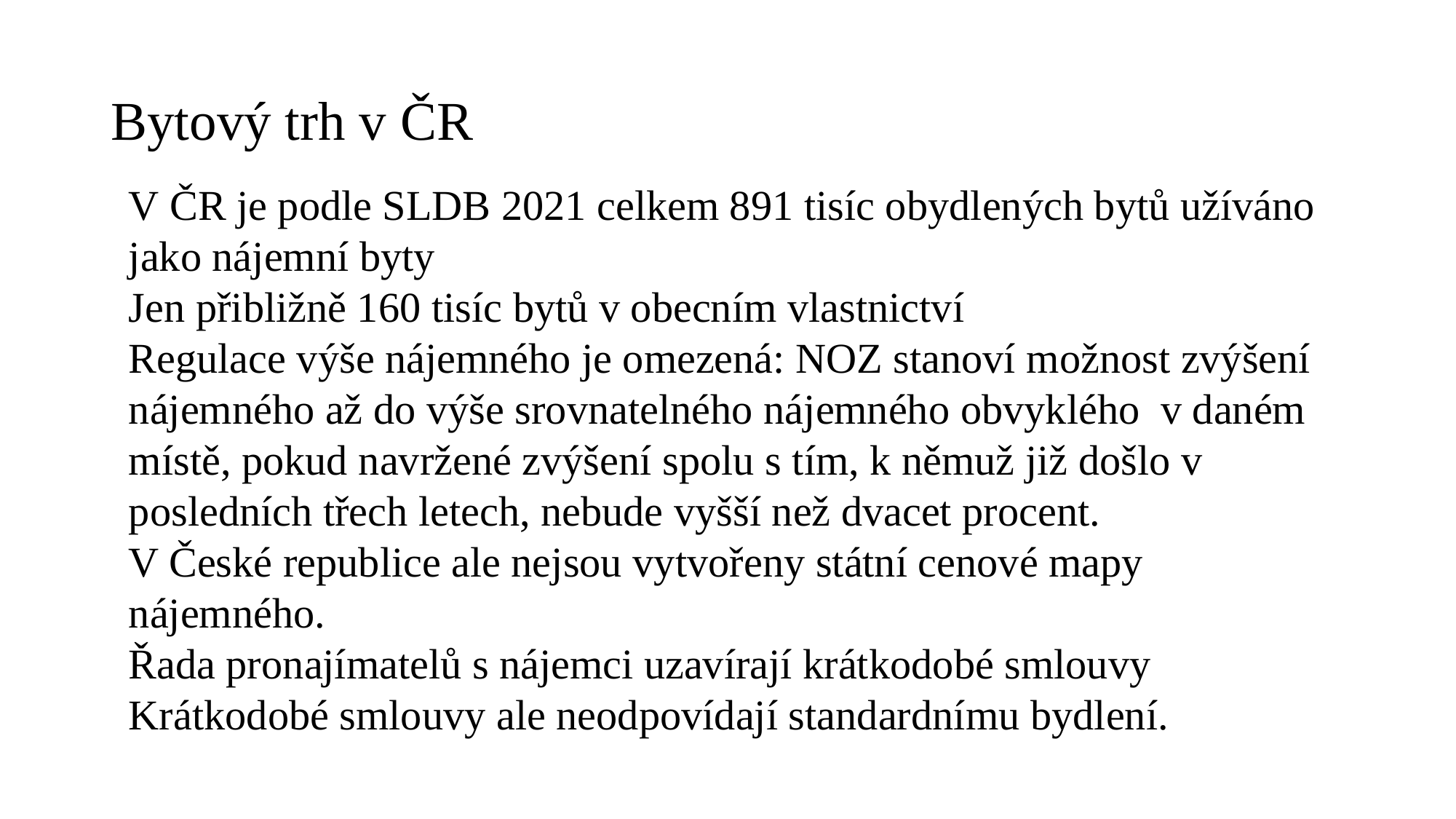

# Bytový trh v ČR
V ČR je podle SLDB 2021 celkem 891 tisíc obydlených bytů užíváno jako nájemní byty
Jen přibližně 160 tisíc bytů v obecním vlastnictví
Regulace výše nájemného je omezená: NOZ stanoví možnost zvýšení nájemného až do výše srovnatelného nájemného obvyklého  v daném místě, pokud navržené zvýšení spolu s tím, k němuž již došlo v posledních třech letech, nebude vyšší než dvacet procent.
V České republice ale nejsou vytvořeny státní cenové mapy nájemného.
Řada pronajímatelů s nájemci uzavírají krátkodobé smlouvy Krátkodobé smlouvy ale neodpovídají standardnímu bydlení.